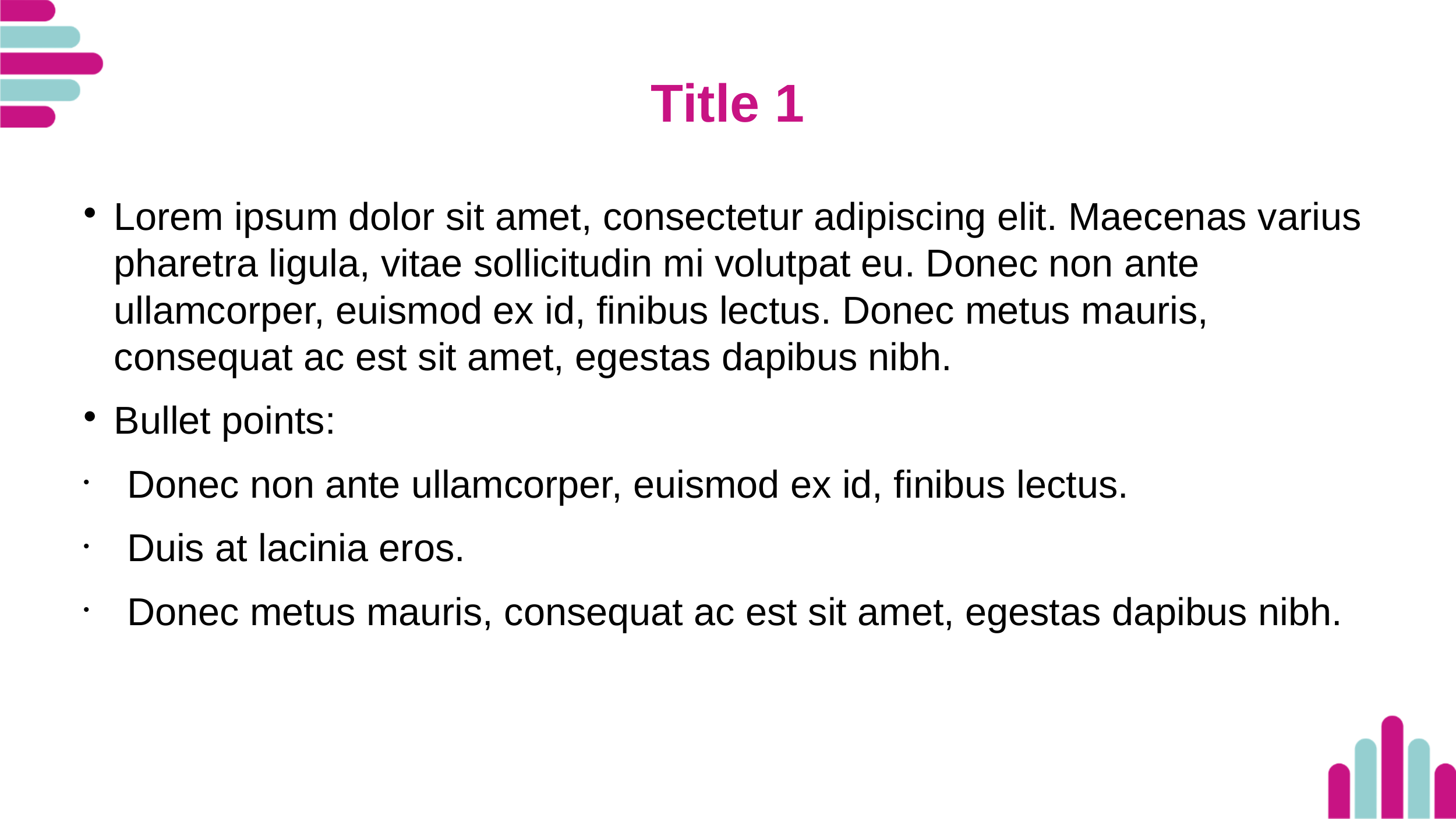

Title 1
Lorem ipsum dolor sit amet, consectetur adipiscing elit. Maecenas varius pharetra ligula, vitae sollicitudin mi volutpat eu. Donec non ante ullamcorper, euismod ex id, finibus lectus. Donec metus mauris, consequat ac est sit amet, egestas dapibus nibh.
Bullet points:
Donec non ante ullamcorper, euismod ex id, finibus lectus.
Duis at lacinia eros.
Donec metus mauris, consequat ac est sit amet, egestas dapibus nibh.